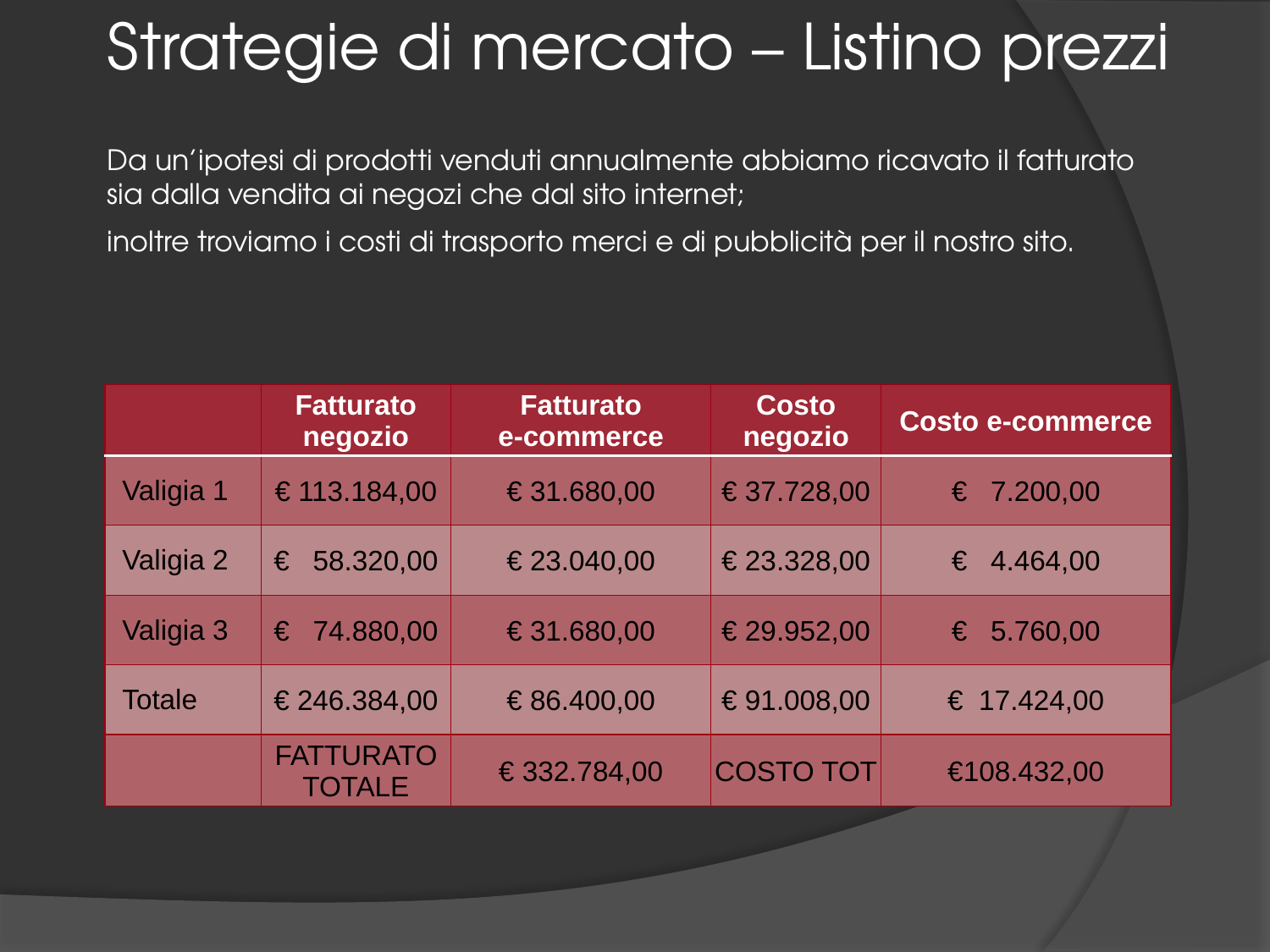

Strategie di mercato – Listino prezzi

Da un’ipotesi di prodotti venduti annualmente abbiamo ricavato il fatturato sia dalla vendita ai negozi che dal sito internet;
inoltre troviamo i costi di trasporto merci e di pubblicità per il nostro sito.

|  | Fatturato negozio | Fatturato e-commerce | Costo negozio | Costo e-commerce |
| --- | --- | --- | --- | --- |
| Valigia 1 | € 113.184,00 | € 31.680,00 | € 37.728,00 | € 7.200,00 |
| Valigia 2 | € 58.320,00 | € 23.040,00 | € 23.328,00 | € 4.464,00 |
| Valigia 3 | € 74.880,00 | € 31.680,00 | € 29.952,00 | € 5.760,00 |
| Totale | € 246.384,00 | € 86.400,00 | € 91.008,00 | € 17.424,00 |
|  | FATTURATO TOTALE | € 332.784,00 | COSTO TOT | €108.432,00 |